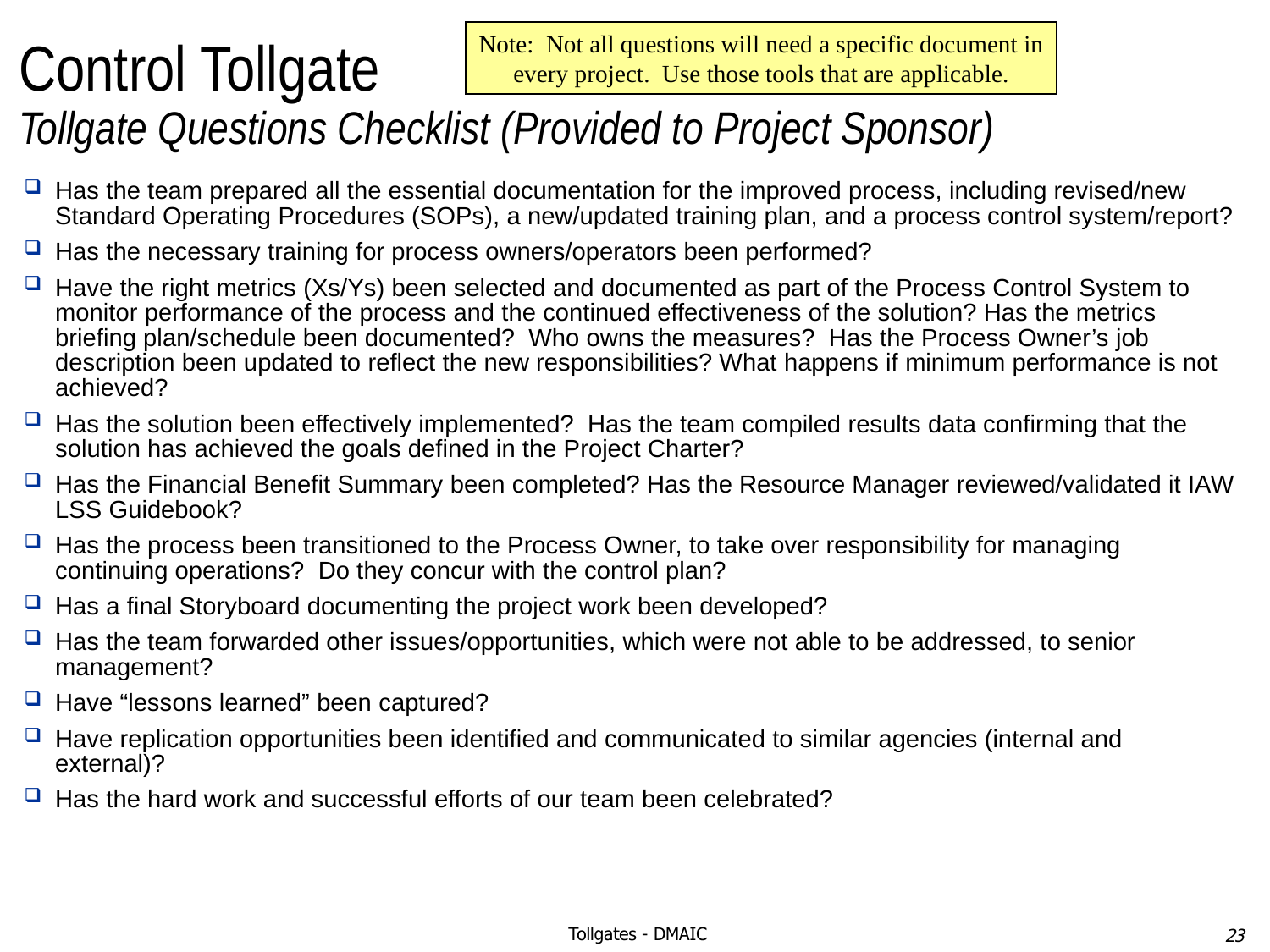

# Control Tollgate Tollgate Questions Checklist (Provided to Project Sponsor)
Note:  Not all questions will need a specific document in every project.  Use those tools that are applicable.
Has the team prepared all the essential documentation for the improved process, including revised/new Standard Operating Procedures (SOPs), a new/updated training plan, and a process control system/report?
Has the necessary training for process owners/operators been performed?
Have the right metrics (Xs/Ys) been selected and documented as part of the Process Control System to monitor performance of the process and the continued effectiveness of the solution? Has the metrics briefing plan/schedule been documented?  Who owns the measures?  Has the Process Owner’s job description been updated to reflect the new responsibilities? What happens if minimum performance is not achieved?
Has the solution been effectively implemented?  Has the team compiled results data confirming that the solution has achieved the goals defined in the Project Charter?
Has the Financial Benefit Summary been completed? Has the Resource Manager reviewed/validated it IAW LSS Guidebook?
Has the process been transitioned to the Process Owner, to take over responsibility for managing continuing operations?  Do they concur with the control plan?
Has a final Storyboard documenting the project work been developed?
Has the team forwarded other issues/opportunities, which were not able to be addressed, to senior management?
Have “lessons learned” been captured?
Have replication opportunities been identified and communicated to similar agencies (internal and external)?
Has the hard work and successful efforts of our team been celebrated?
Tollgates - DMAIC
23